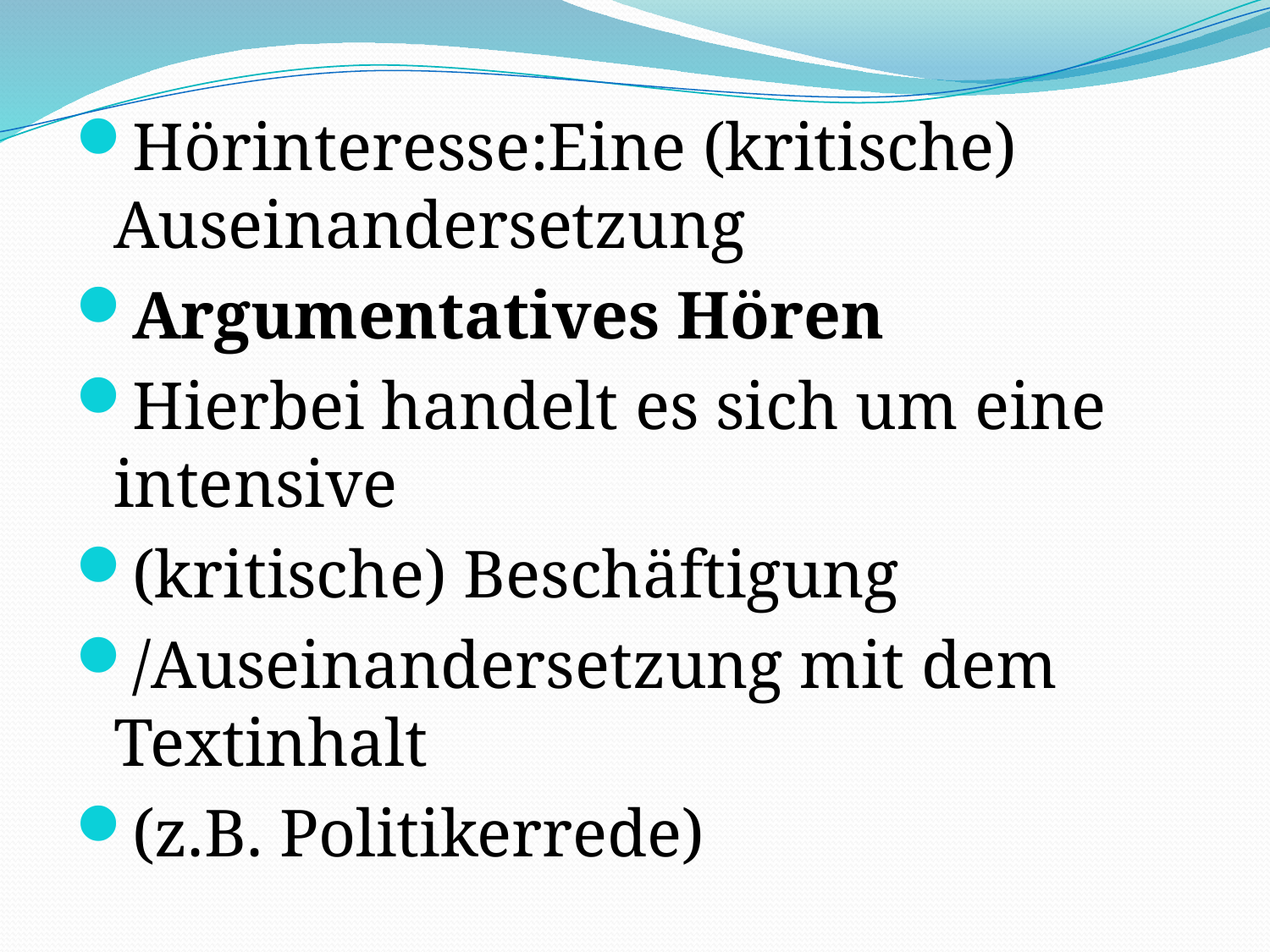

Hörinteresse:Eine (kritische) Auseinandersetzung
Argumentatives Hören
Hierbei handelt es sich um eine intensive
(kritische) Beschäftigung
/Auseinandersetzung mit dem Textinhalt
(z.B. Politikerrede)